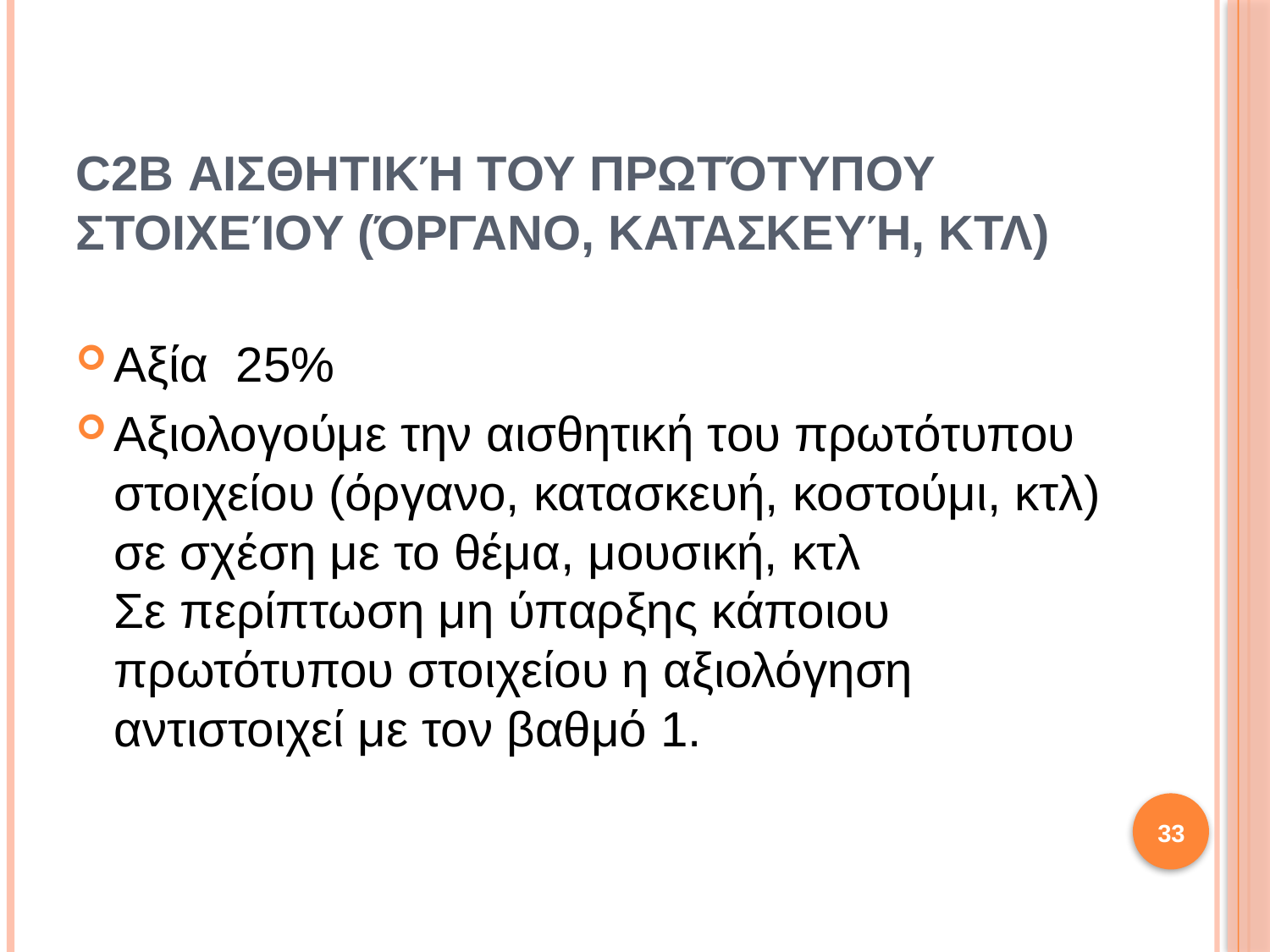

# C2b Αισθητική του πρωτότυπου στοιχείου (όργανο, κατασκευή, κτλ)
Αξία  25%
Αξιολογούμε την αισθητική του πρωτότυπου στοιχείου (όργανο, κατασκευή, κοστούμι, κτλ) σε σχέση με το θέμα, μουσική, κτλ
Σε περίπτωση μη ύπαρξης κάποιου πρωτότυπου στοιχείου η αξιολόγηση αντιστοιχεί με τον βαθμό 1.
33